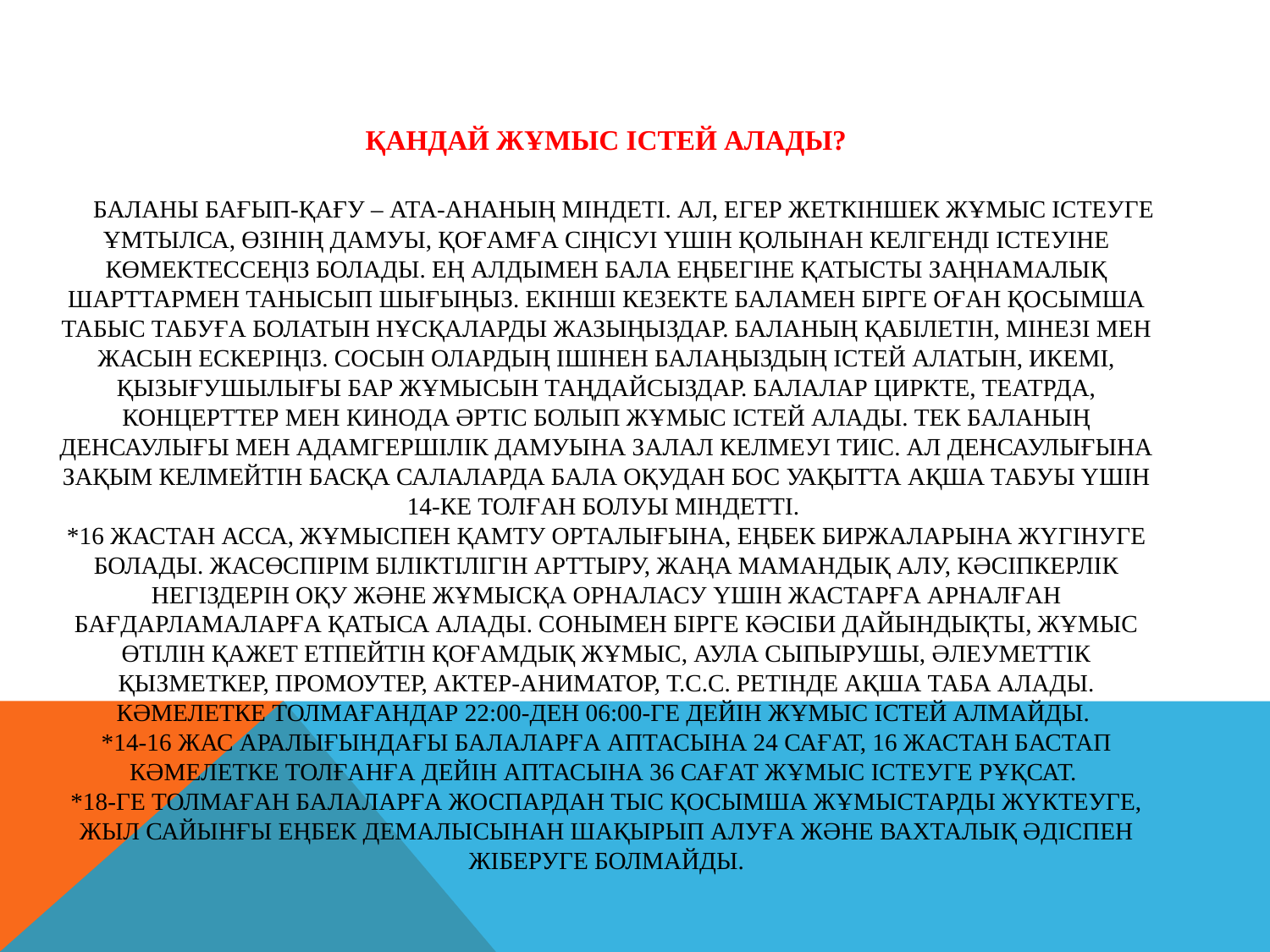

# ҚАНДАЙ ЖҰМЫС ІСТЕЙ АЛАДЫ? Баланы бағып-қағу – ата-ананың міндеті. Ал, егер жеткіншек жұмыс істеуге ұмтылса, өзінің дамуы, қоғамға сіңісуі үшін қолынан келгенді істеуіне көмектессеңіз болады. Ең алдымен бала еңбегіне қатысты заңнамалық шарттармен танысып шығыңыз. Екінші кезекте баламен бірге оған қосымша табыс табуға болатын нұсқаларды жазыңыздар. Баланың қабілетін, мінезі мен жасын ескеріңіз. Сосын олардың ішінен балаңыздың істей алатын, икемі, қызығушылығы бар жұмысын таңдайсыздар. Балалар циркте, театрда, концерттер мен кинода әртіс болып жұмыс істей алады. Тек баланың денсаулығы мен адамгершілік дамуына залал келмеуі тиіс. Ал денсаулығына зақым келмейтін басқа салаларда бала оқудан бос уақытта ақша табуы үшін 14-ке толған болуы міндетті. *16 жастан асса, Жұмыспен қамту орталығына, еңбек биржаларына жүгінуге болады. Жасөспірім біліктілігін арттыру, жаңа мамандық алу, кәсіпкерлік негіздерін оқу және жұмысқа орналасу үшін жастарға арналған бағдарламаларға қатыса алады. Сонымен бірге кәсіби дайындықты, жұмыс өтілін қажет етпейтін қоғамдық жұмыс, аула сыпырушы, әлеуметтік қызметкер, промоутер, актер-аниматор, т.с.с. ретінде ақша таба алады. Кәмелетке толмағандар 22:00-ден 06:00-ге дейін жұмыс істей алмайды. *14-16 жас аралығындағы балаларға аптасына 24 сағат, 16 жастан бастап кәмелетке толғанға дейін аптасына 36 сағат жұмыс істеуге рұқсат. *18-ге толмаған балаларға жоспардан тыс қосымша жұмыстарды жүктеуге, жыл сайынғы еңбек демалысынан шақырып алуға және вахталық әдіспен жіберуге болмайды.